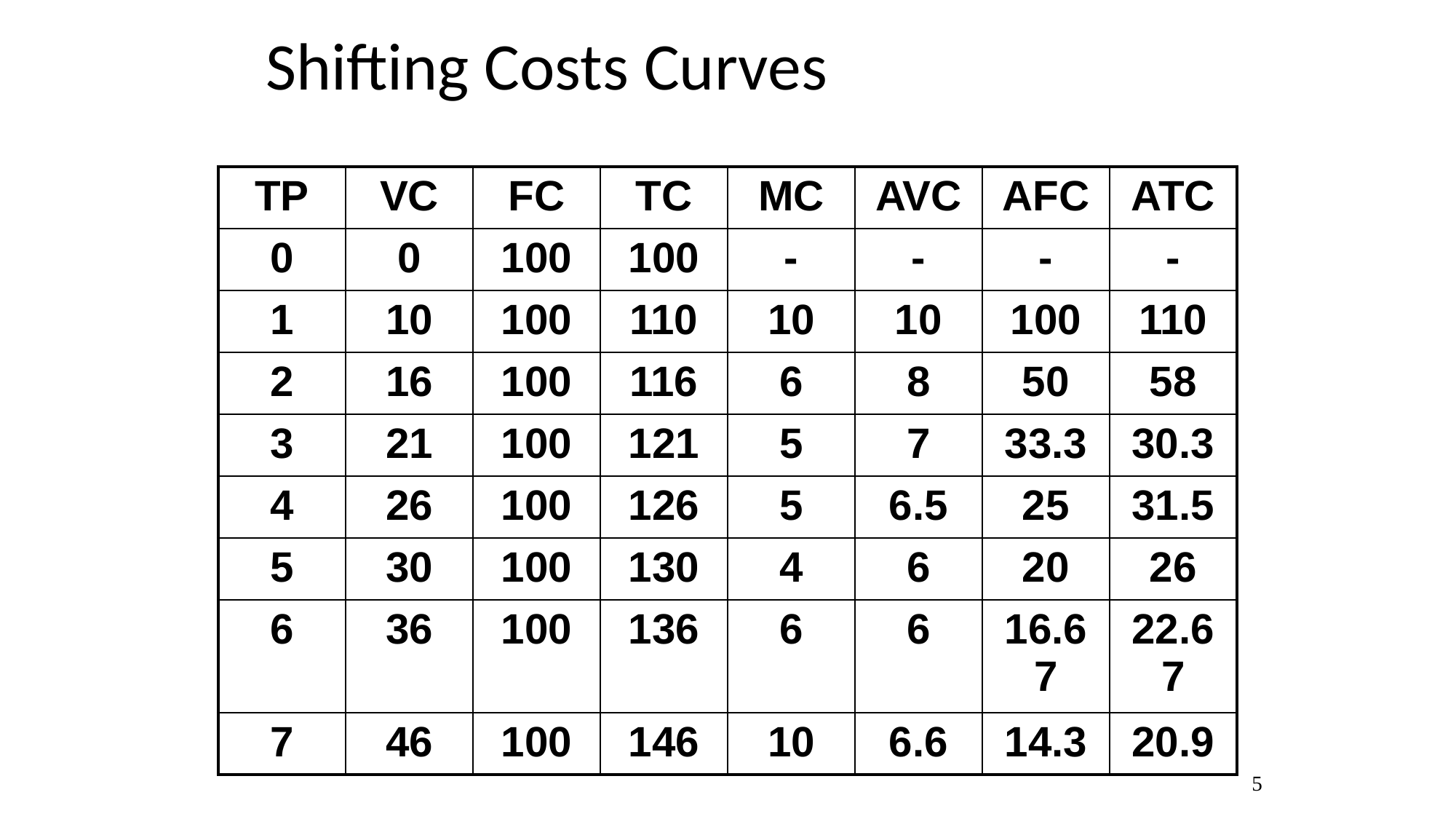

Shifting Costs Curves
| TP | VC | FC | TC | MC | AVC | AFC | ATC |
| --- | --- | --- | --- | --- | --- | --- | --- |
| 0 | 0 | 100 | 100 | - | - | - | - |
| 1 | 10 | 100 | 110 | 10 | 10 | 100 | 110 |
| 2 | 16 | 100 | 116 | 6 | 8 | 50 | 58 |
| 3 | 21 | 100 | 121 | 5 | 7 | 33.3 | 30.3 |
| 4 | 26 | 100 | 126 | 5 | 6.5 | 25 | 31.5 |
| 5 | 30 | 100 | 130 | 4 | 6 | 20 | 26 |
| 6 | 36 | 100 | 136 | 6 | 6 | 16.67 | 22.67 |
| 7 | 46 | 100 | 146 | 10 | 6.6 | 14.3 | 20.9 |
5